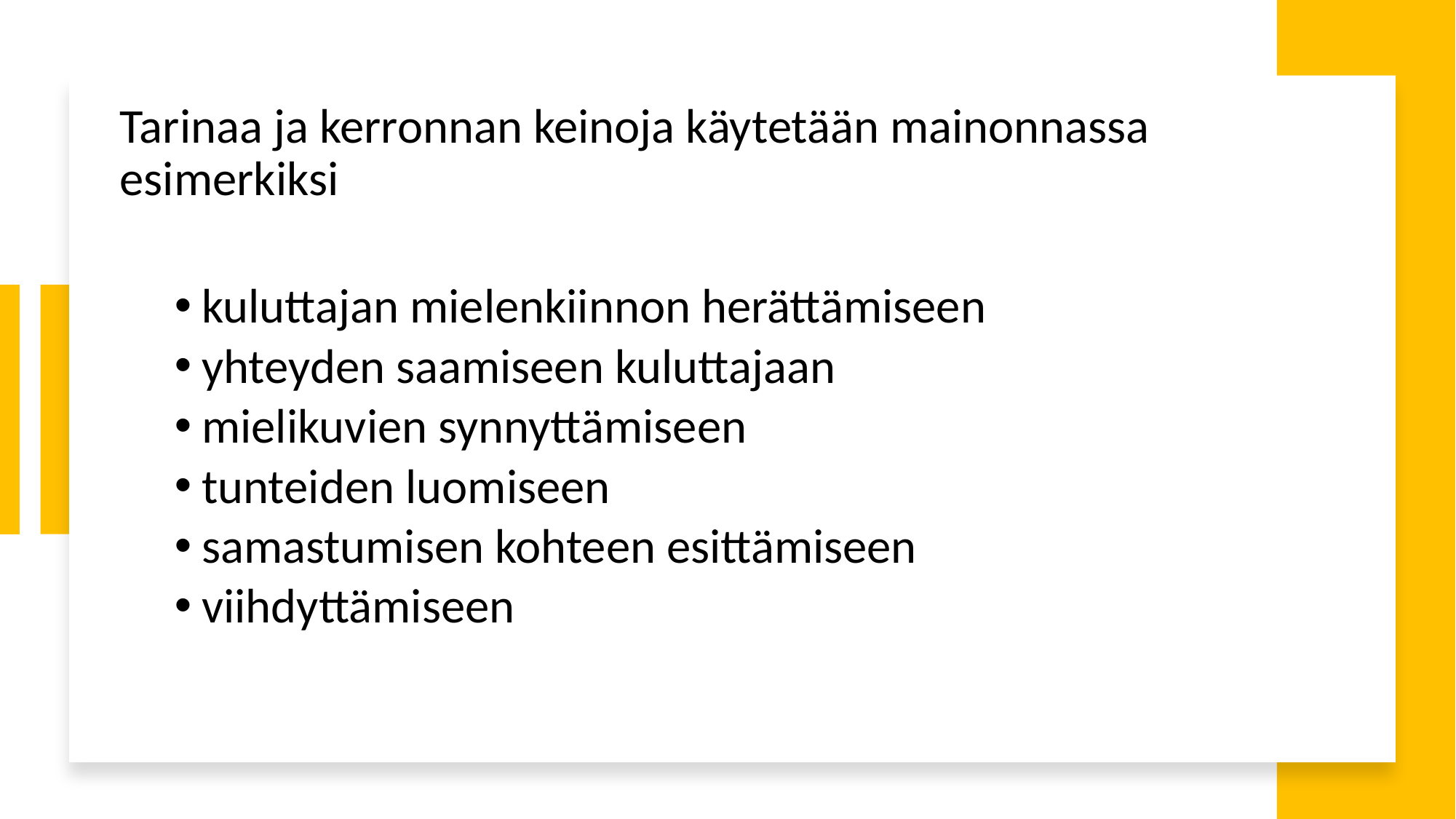

Tarinaa ja kerronnan keinoja käytetään mainonnassa esimerkiksi

kuluttajan mielenkiinnon herättämiseen
yhteyden saamiseen kuluttajaan
mielikuvien synnyttämiseen
tunteiden luomiseen
samastumisen kohteen esittämiseen
viihdyttämiseen